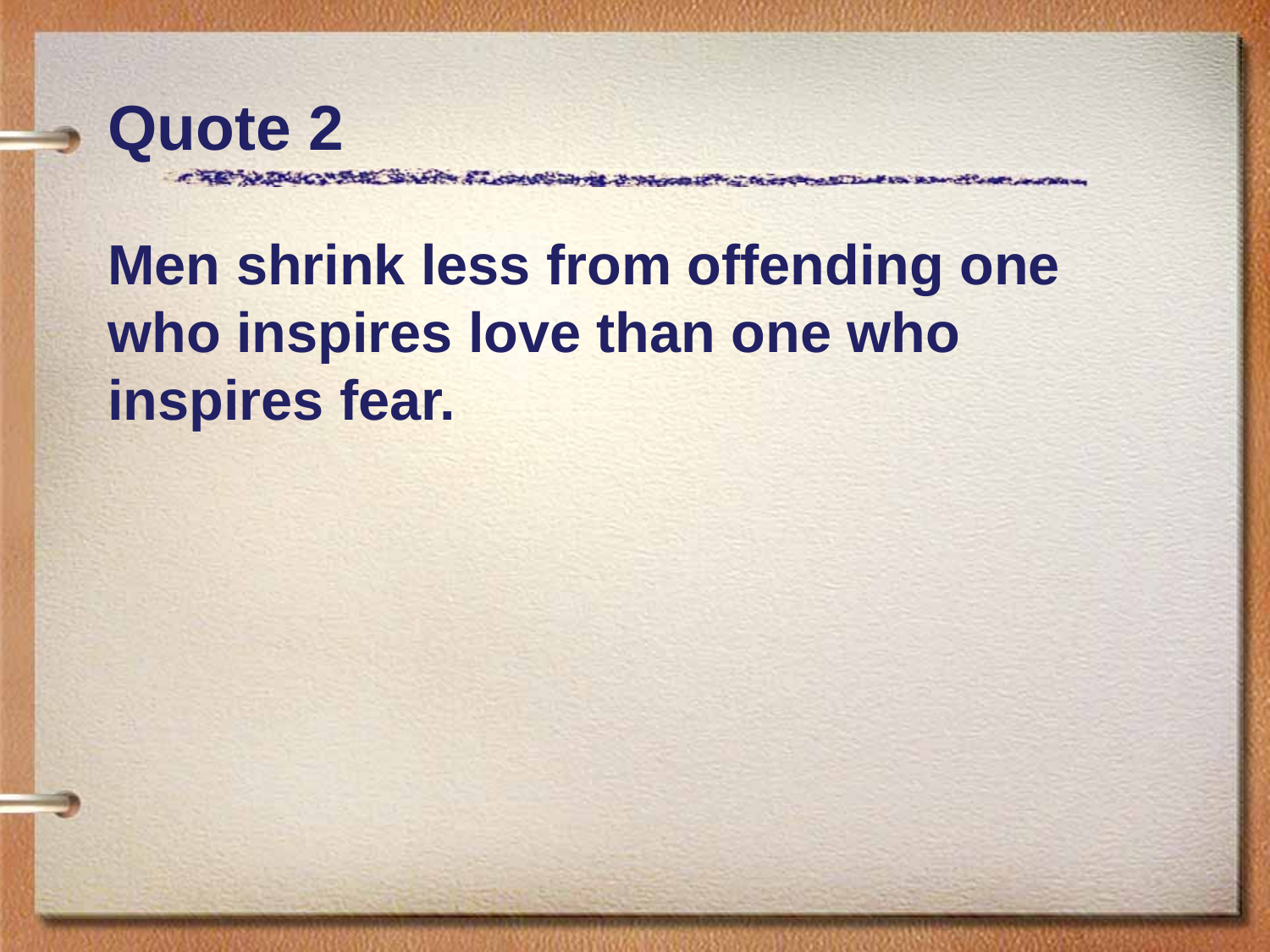

# Quote 2
Men shrink less from offending one who inspires love than one who inspires fear.